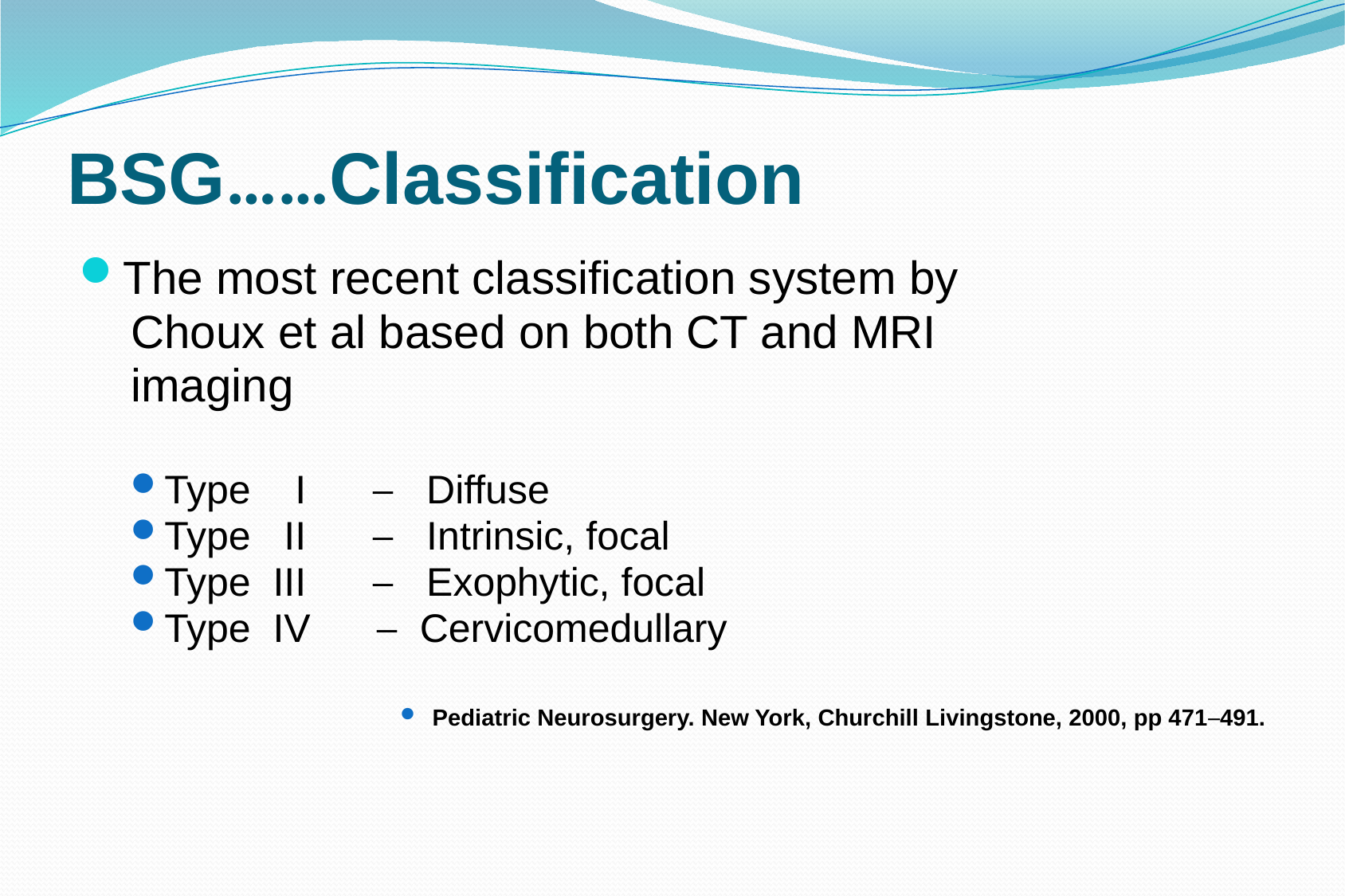

# BSG……Classification
The most recent classification system by
    Choux et al based on both CT and MRI
    imaging

Type    I      –   Diffuse
Type   II      –   Intrinsic, focal
Type  III      –   Exophytic, focal
Type  IV      –  Cervicomedullary

Pediatric Neurosurgery. New York, Churchill Livingstone, 2000, pp 471–491.